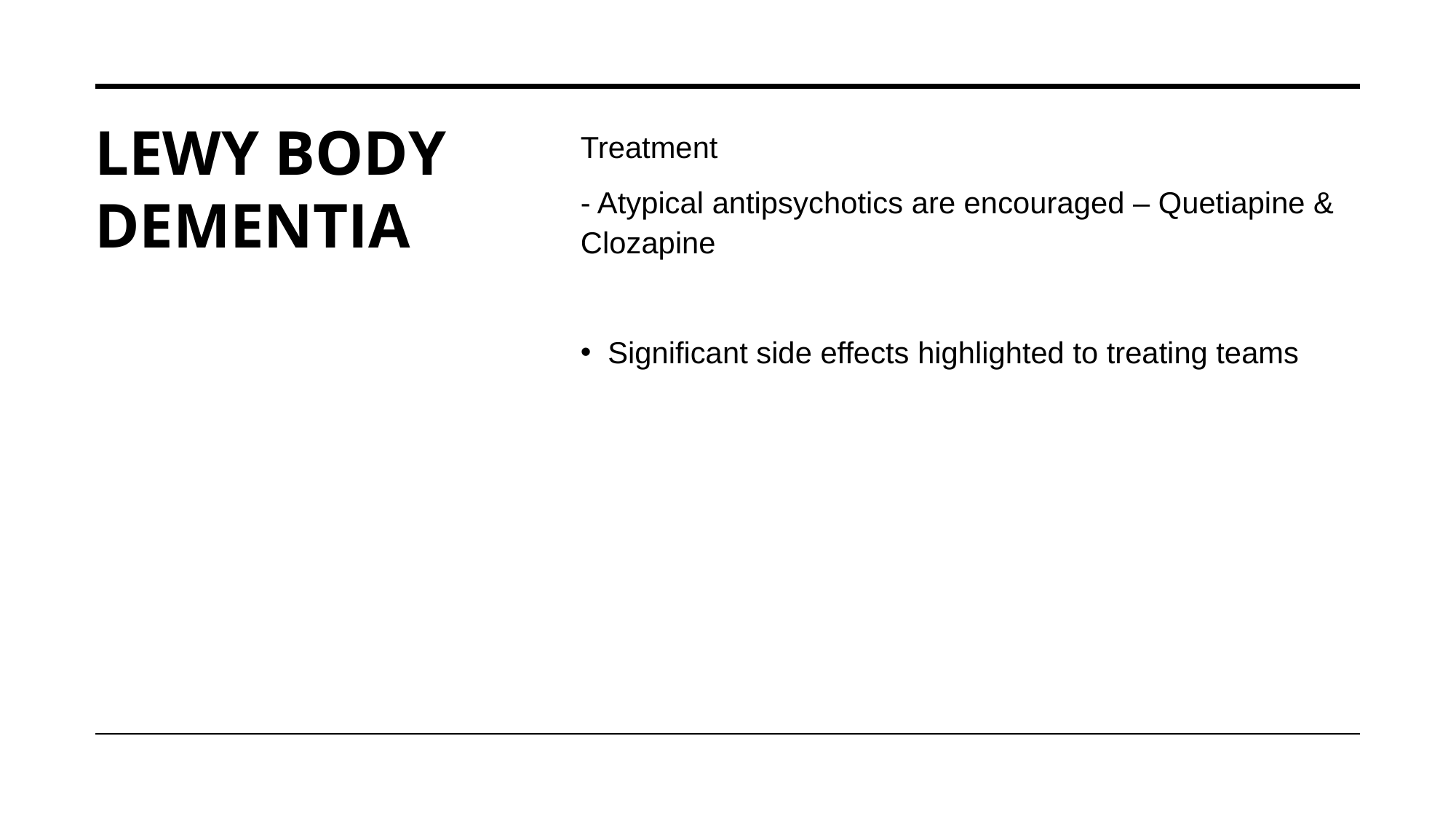

# LEWY BODY DEMENTIA
Treatment
- Atypical antipsychotics are encouraged – Quetiapine & Clozapine

Significant side effects highlighted to treating teams